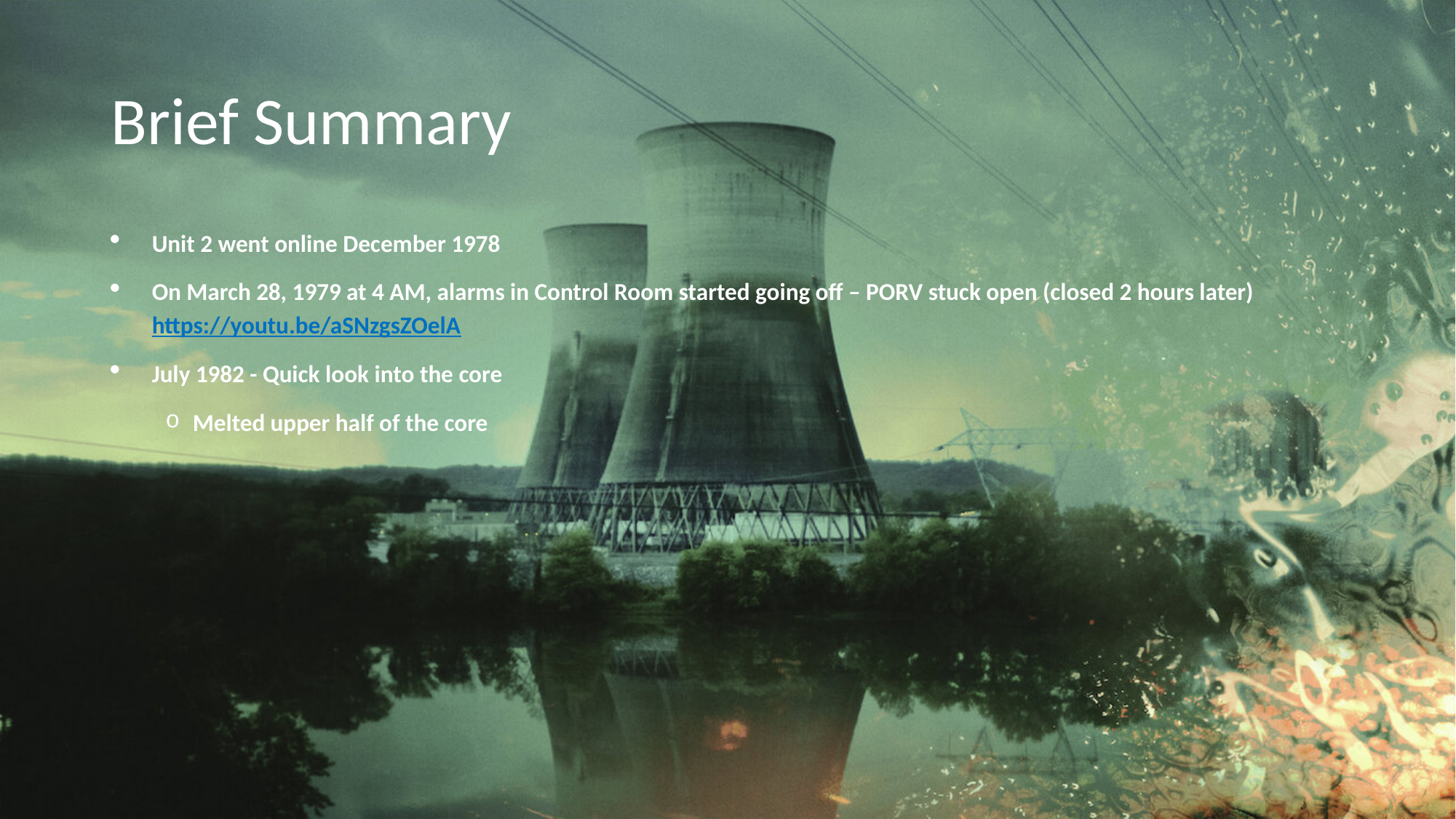

# Brief Summary
Unit 2 went online December 1978
On March 28, 1979 at 4 AM, alarms in Control Room started going off – PORV stuck open (closed 2 hours later) https://youtu.be/aSNzgsZOelA
July 1982 - Quick look into the core
Melted upper half of the core